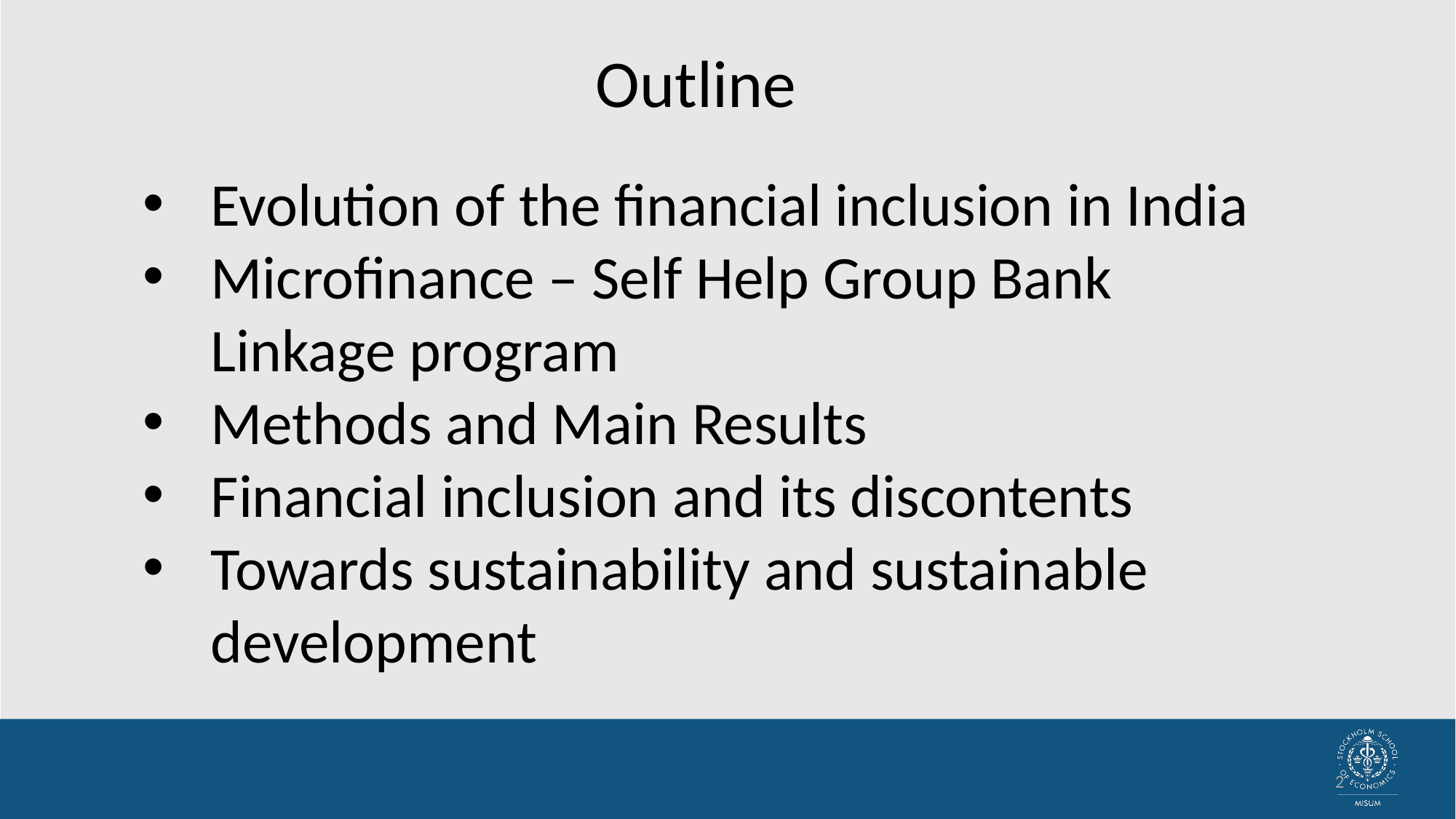

Outline
Evolution of the financial inclusion in India
Microfinance – Self Help Group Bank Linkage program
Methods and Main Results
Financial inclusion and its discontents
Towards sustainability and sustainable development
2